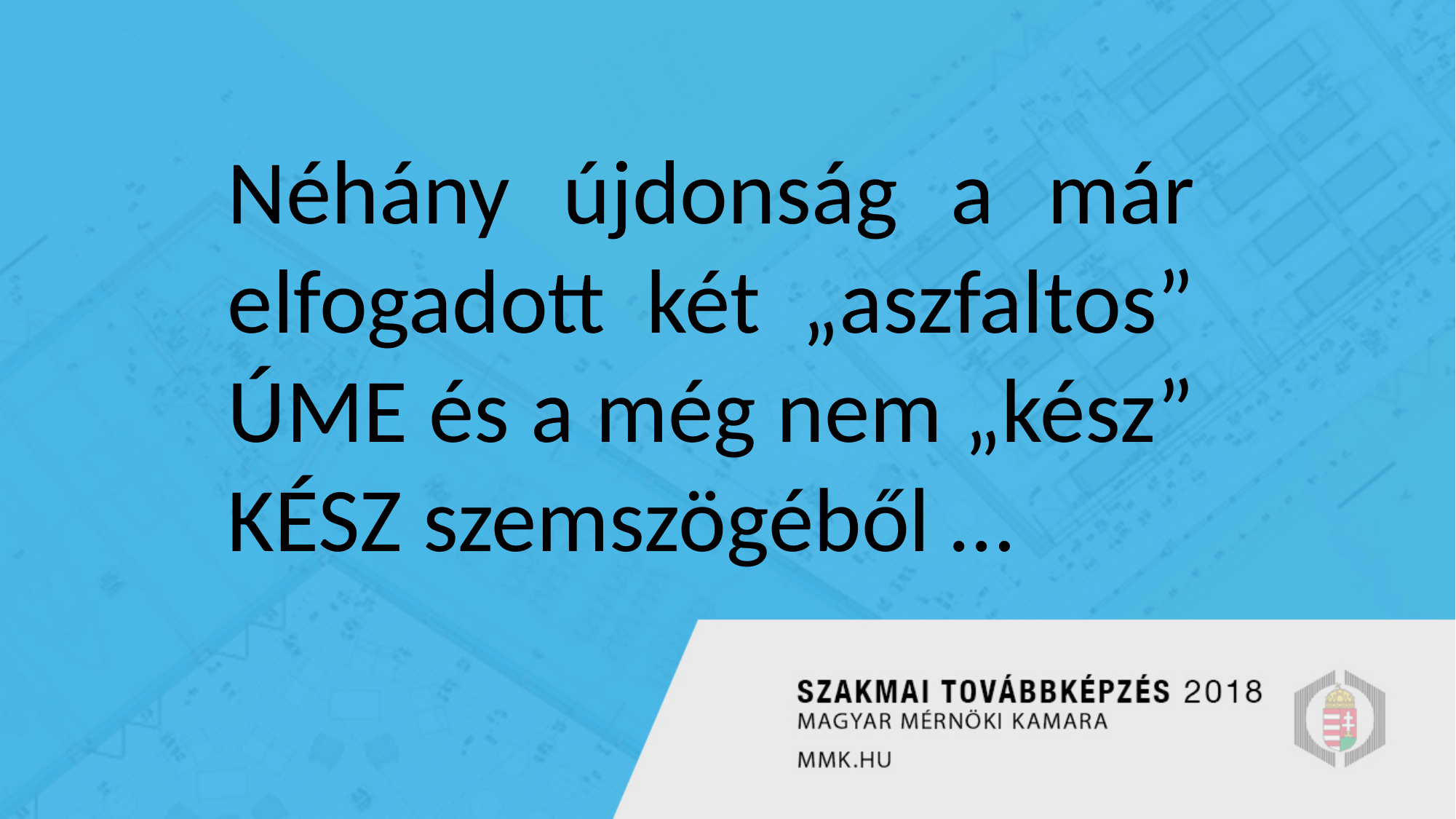

# Néhány újdonság a már elfogadott két „aszfaltos” ÚME és a még nem „kész” KÉSZ szemszögéből …